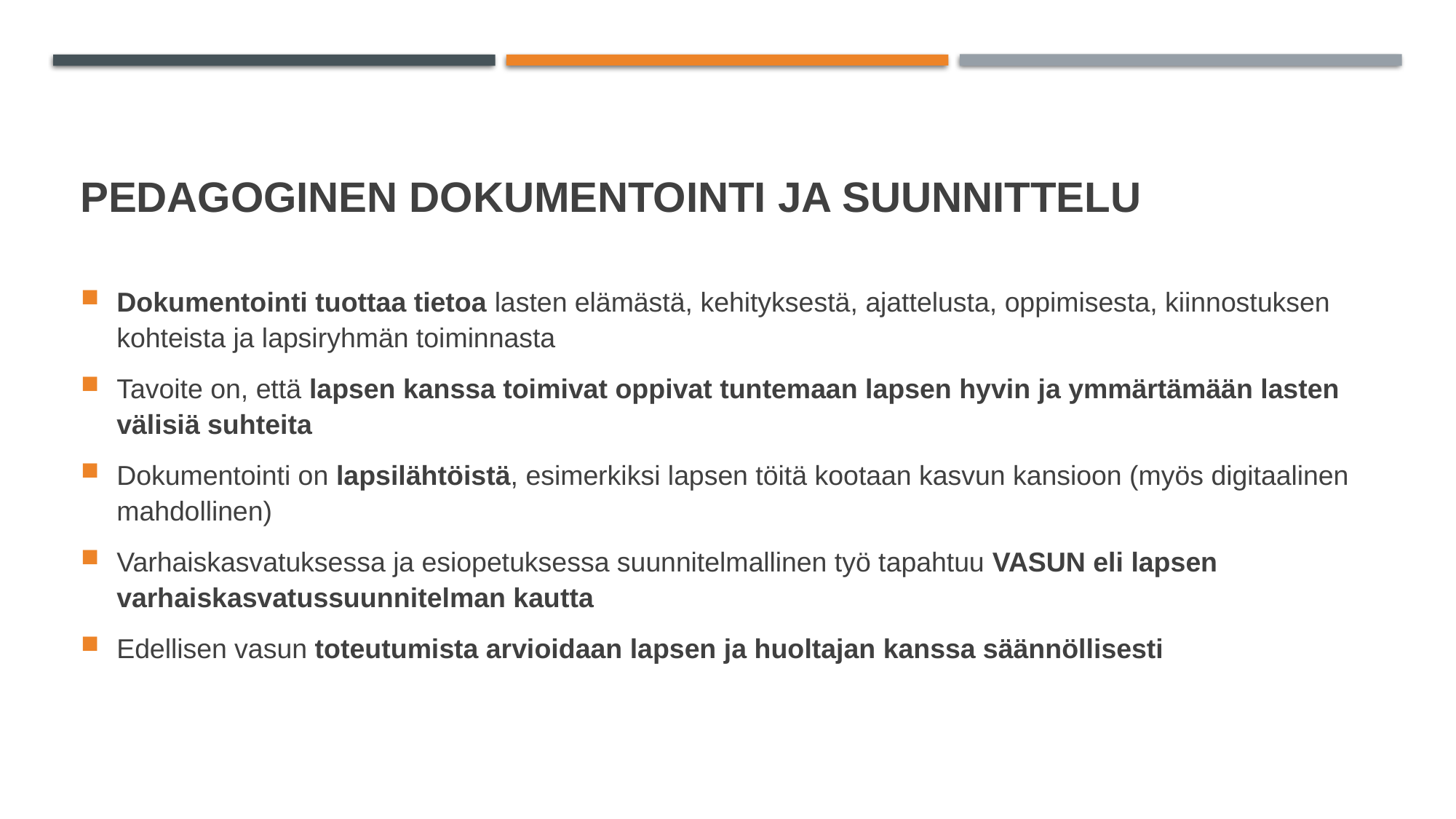

# Pedagoginen dokumentointi ja suunnittelu
Dokumentointi tuottaa tietoa lasten elämästä, kehityksestä, ajattelusta, oppimisesta, kiinnostuksen kohteista ja lapsiryhmän toiminnasta
Tavoite on, että lapsen kanssa toimivat oppivat tuntemaan lapsen hyvin ja ymmärtämään lasten välisiä suhteita
Dokumentointi on lapsilähtöistä, esimerkiksi lapsen töitä kootaan kasvun kansioon (myös digitaalinen mahdollinen)
Varhaiskasvatuksessa ja esiopetuksessa suunnitelmallinen työ tapahtuu VASUN eli lapsen varhaiskasvatussuunnitelman kautta
Edellisen vasun toteutumista arvioidaan lapsen ja huoltajan kanssa säännöllisesti